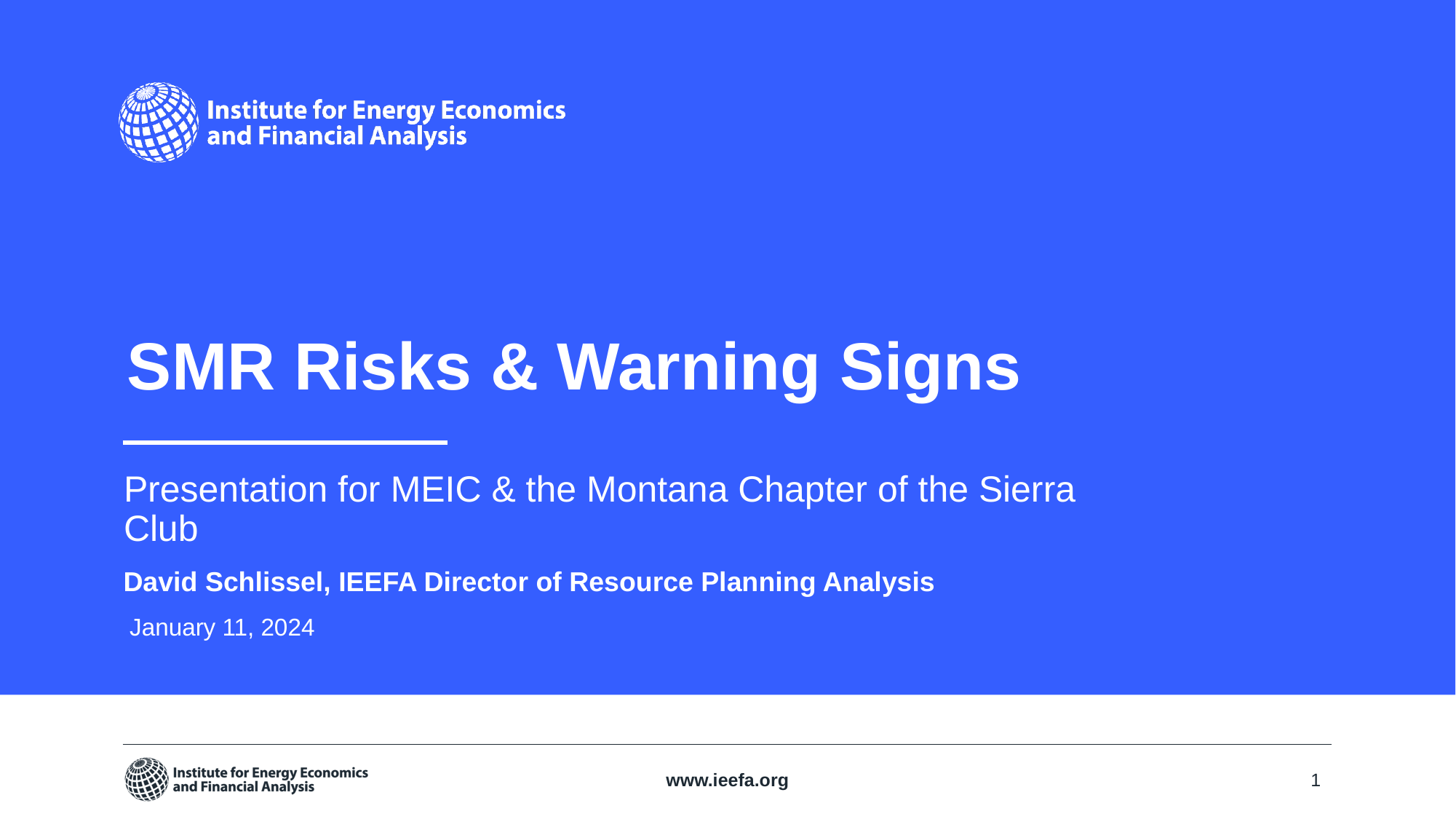

# SMR Risks & Warning Signs
Presentation for MEIC & the Montana Chapter of the Sierra Club
David Schlissel, IEEFA Director of Resource Planning Analysis
 January 11, 2024
www.ieefa.org
1